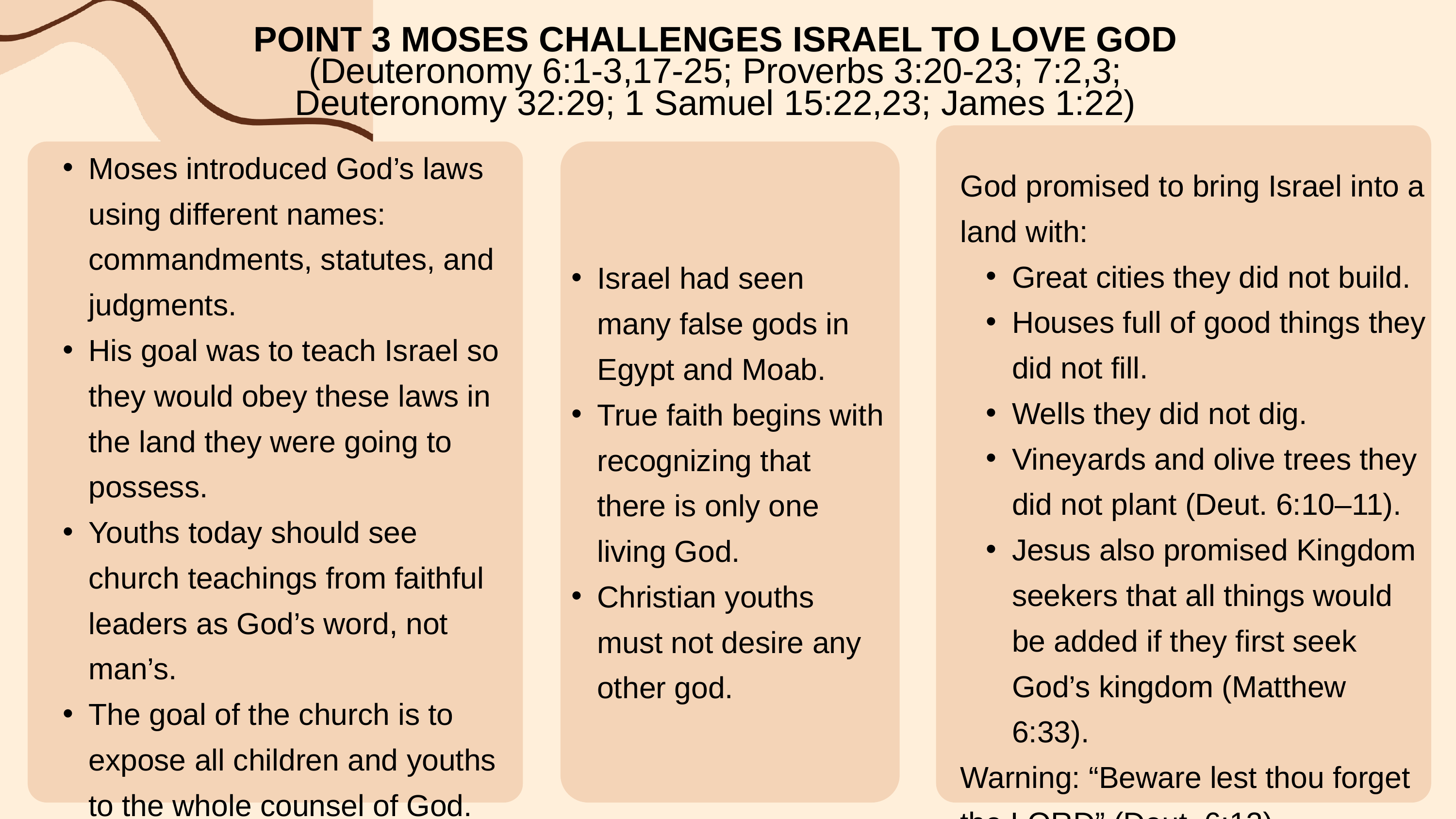

POINT 3 MOSES CHALLENGES ISRAEL TO LOVE GOD
(Deuteronomy 6:1-3,17-25; Proverbs 3:20-23; 7:2,3;
Deuteronomy 32:29; 1 Samuel 15:22,23; James 1:22)

Moses introduced God’s laws using different names: commandments, statutes, and judgments.
His goal was to teach Israel so they would obey these laws in the land they were going to possess.
Youths today should see church teachings from faithful leaders as God’s word, not man’s.
The goal of the church is to expose all children and youths to the whole counsel of God.

God promised to bring Israel into a land with:
Great cities they did not build.
Houses full of good things they did not fill.
Wells they did not dig.
Vineyards and olive trees they did not plant (Deut. 6:10–11).
Jesus also promised Kingdom seekers that all things would be added if they first seek God’s kingdom (Matthew 6:33).
Warning: “Beware lest thou forget the LORD” (Deut. 6:12).
Israel had seen many false gods in Egypt and Moab.
True faith begins with recognizing that there is only one living God.
Christian youths must not desire any other god.